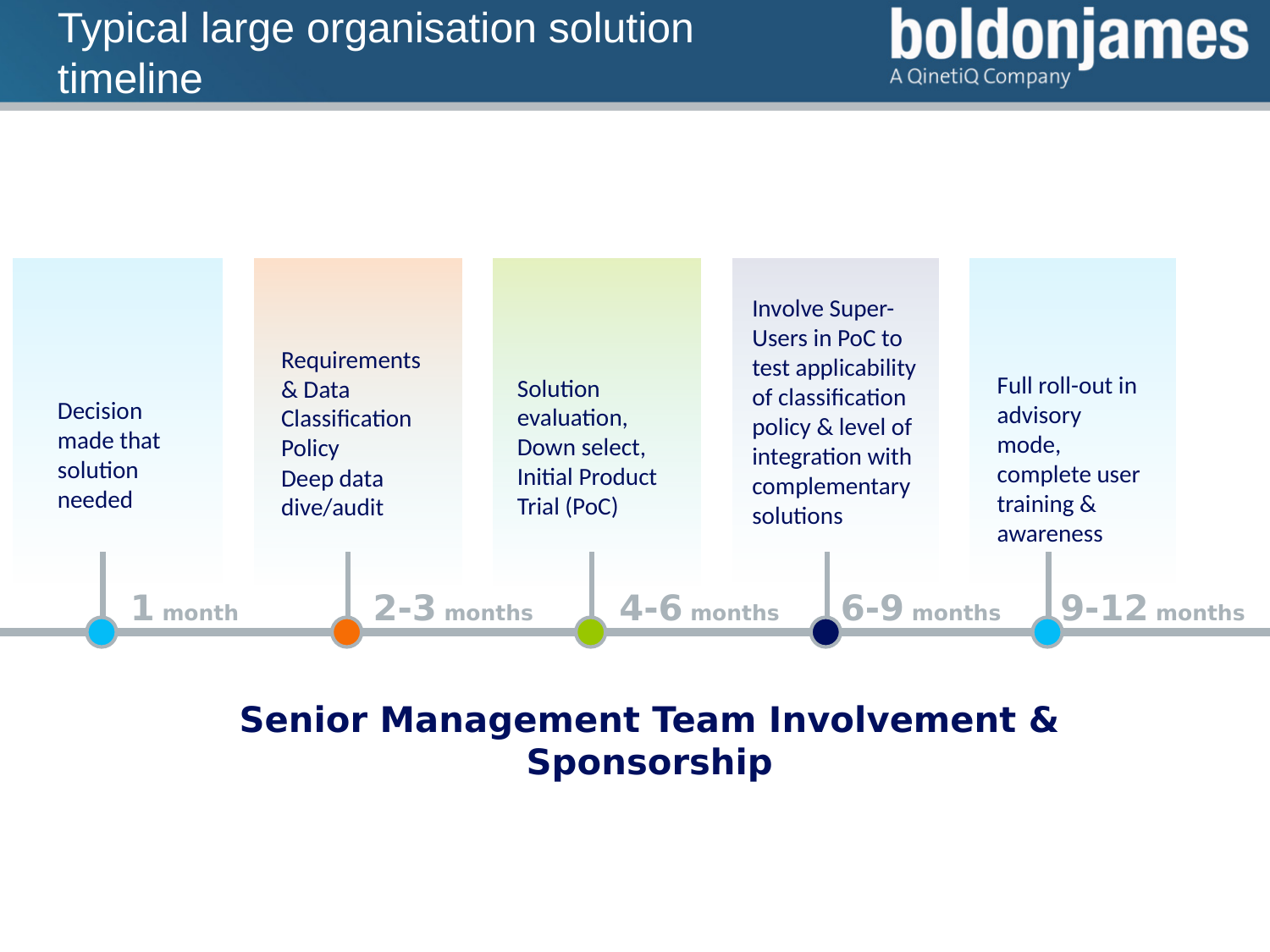

# Typical large organisation solution timeline

Involve Super-Users in PoC to test applicability of classification policy & level of integration with complementary solutions
Requirements & Data Classification Policy
Deep data dive/audit
Full roll-out in advisory mode, complete user training & awareness
Solution evaluation, Down select, Initial Product Trial (PoC)
Decision made that solution needed
1 month
2-3 months
4-6 months
6-9 months
9-12 months

Senior Management Team Involvement & Sponsorship